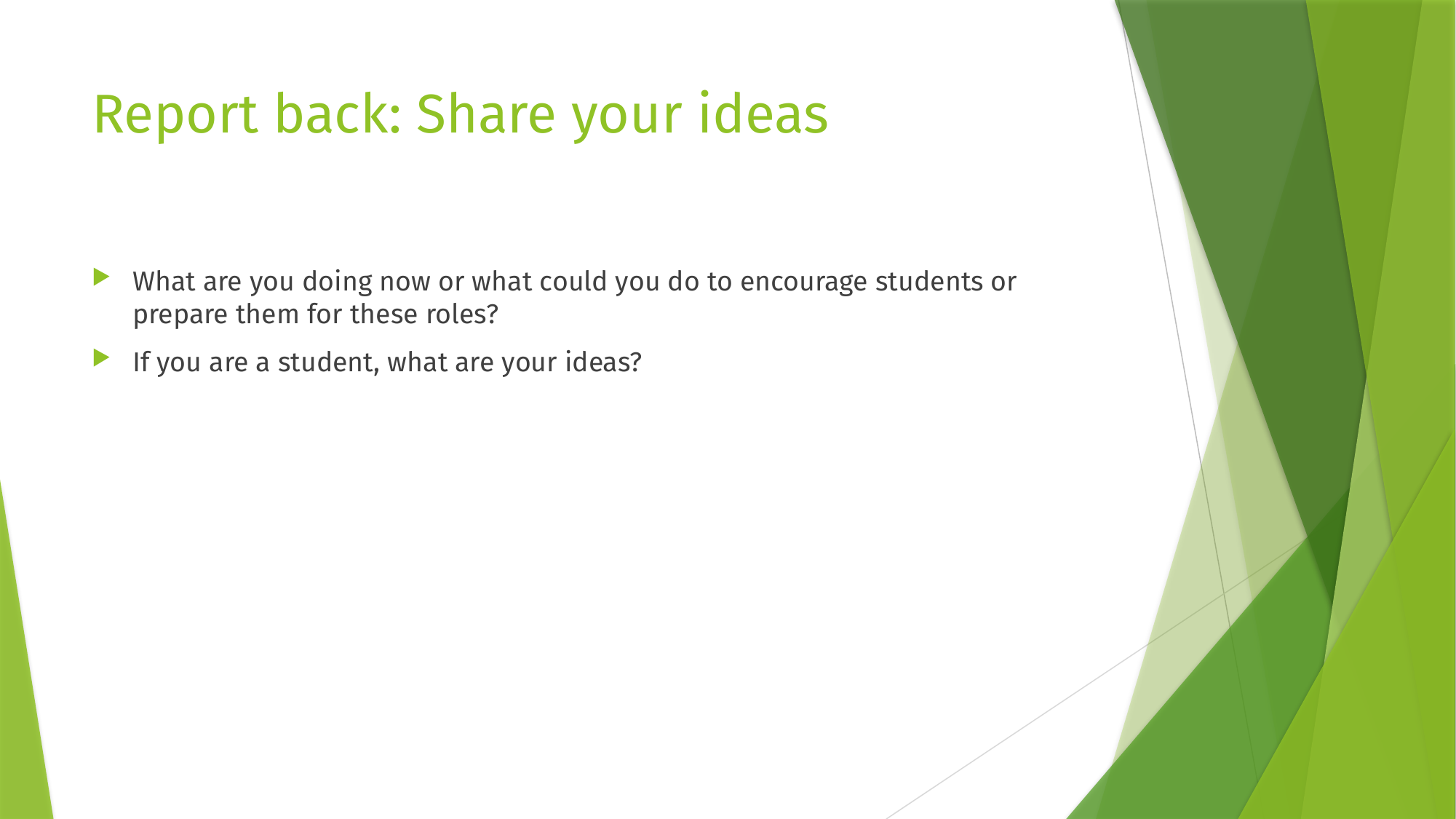

# Report back: Share your ideas
What are you doing now or what could you do to encourage students or prepare them for these roles?
If you are a student, what are your ideas?